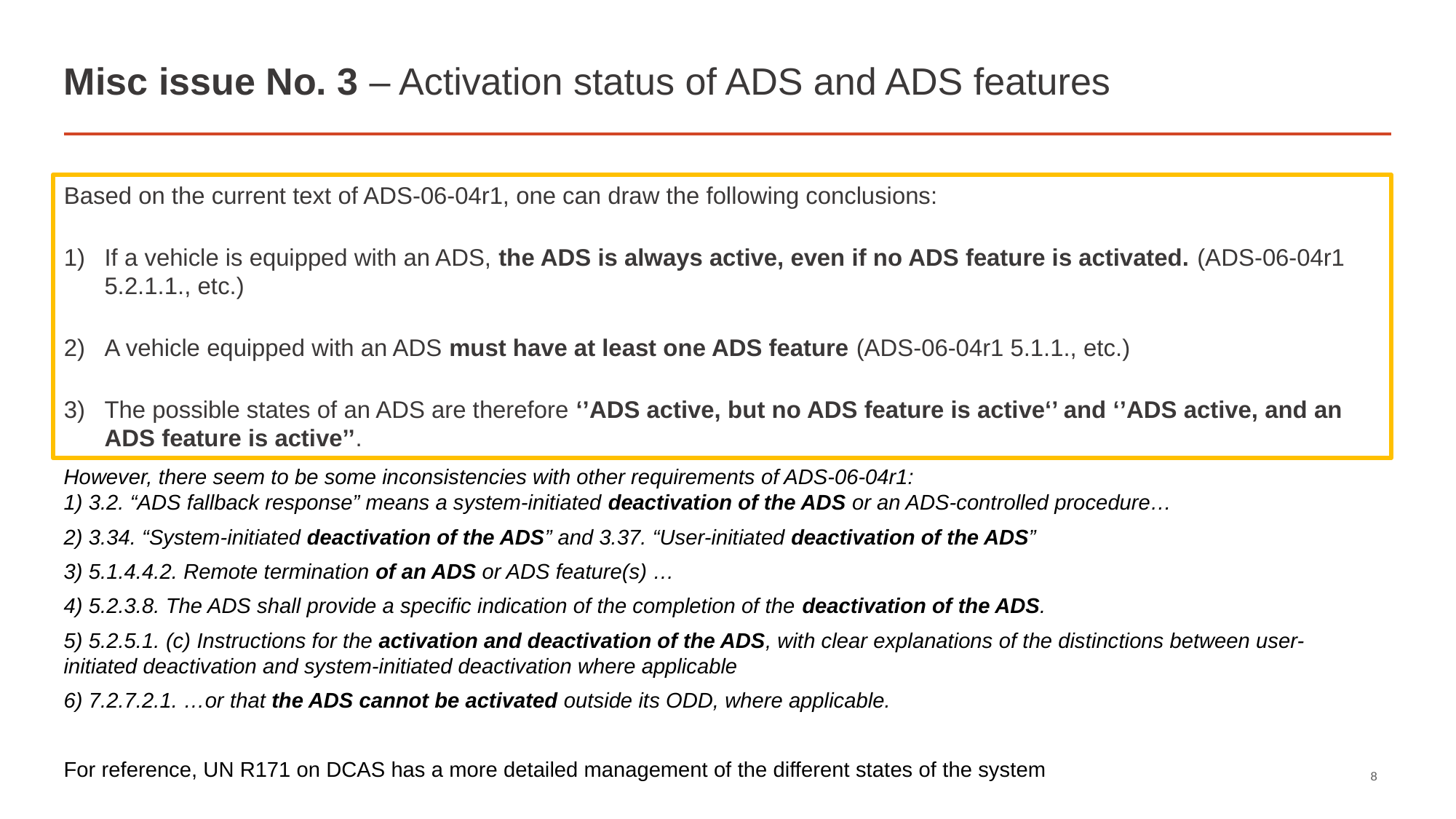

# Misc issue No. 3 – Activation status of ADS and ADS features
Based on the current text of ADS-06-04r1, one can draw the following conclusions:
If a vehicle is equipped with an ADS, the ADS is always active, even if no ADS feature is activated. (ADS-06-04r1 5.2.1.1., etc.)
A vehicle equipped with an ADS must have at least one ADS feature (ADS-06-04r1 5.1.1., etc.)
The possible states of an ADS are therefore ‘’ADS active, but no ADS feature is active‘’ and ‘’ADS active, and an ADS feature is active’’.
However, there seem to be some inconsistencies with other requirements of ADS-06-04r1:
1) 3.2. “ADS fallback response” means a system-initiated deactivation of the ADS or an ADS-controlled procedure…
2) 3.34. “System-initiated deactivation of the ADS” and 3.37. “User-initiated deactivation of the ADS”
3) 5.1.4.4.2. Remote termination of an ADS or ADS feature(s) …
4) 5.2.3.8. The ADS shall provide a specific indication of the completion of the deactivation of the ADS.
5) 5.2.5.1. (c) Instructions for the activation and deactivation of the ADS, with clear explanations of the distinctions between user-initiated deactivation and system-initiated deactivation where applicable
6) 7.2.7.2.1. …or that the ADS cannot be activated outside its ODD, where applicable.

For reference, UN R171 on DCAS has a more detailed management of the different states of the system
8